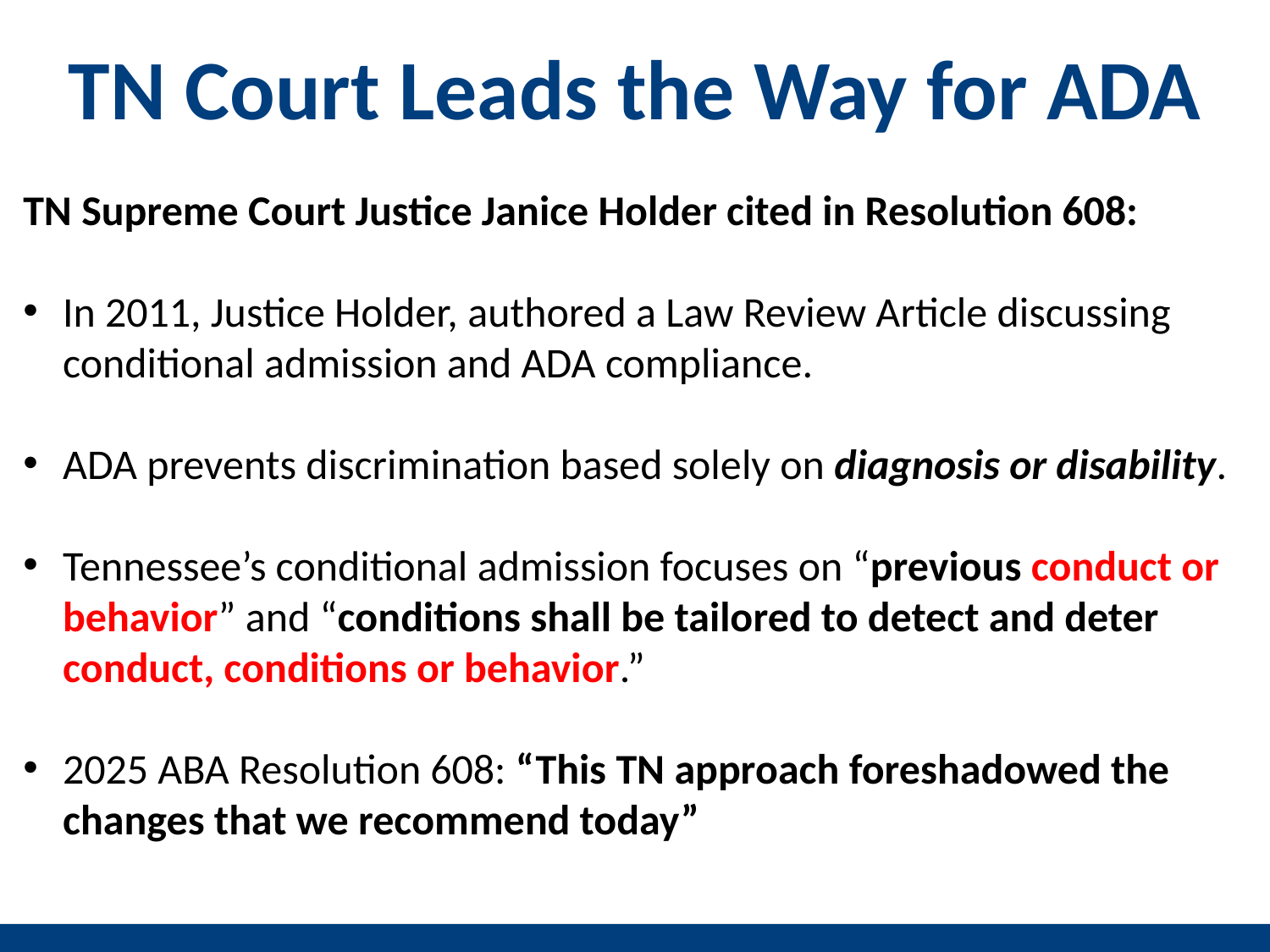

# TN Court Leads the Way for ADA
TN Supreme Court Justice Janice Holder cited in Resolution 608:

In 2011, Justice Holder, authored a Law Review Article discussing conditional admission and ADA compliance.

ADA prevents discrimination based solely on diagnosis or disability.

Tennessee’s conditional admission focuses on “previous conduct or behavior” and “conditions shall be tailored to detect and deter conduct, conditions or behavior.”

2025 ABA Resolution 608: “This TN approach foreshadowed the changes that we recommend today”